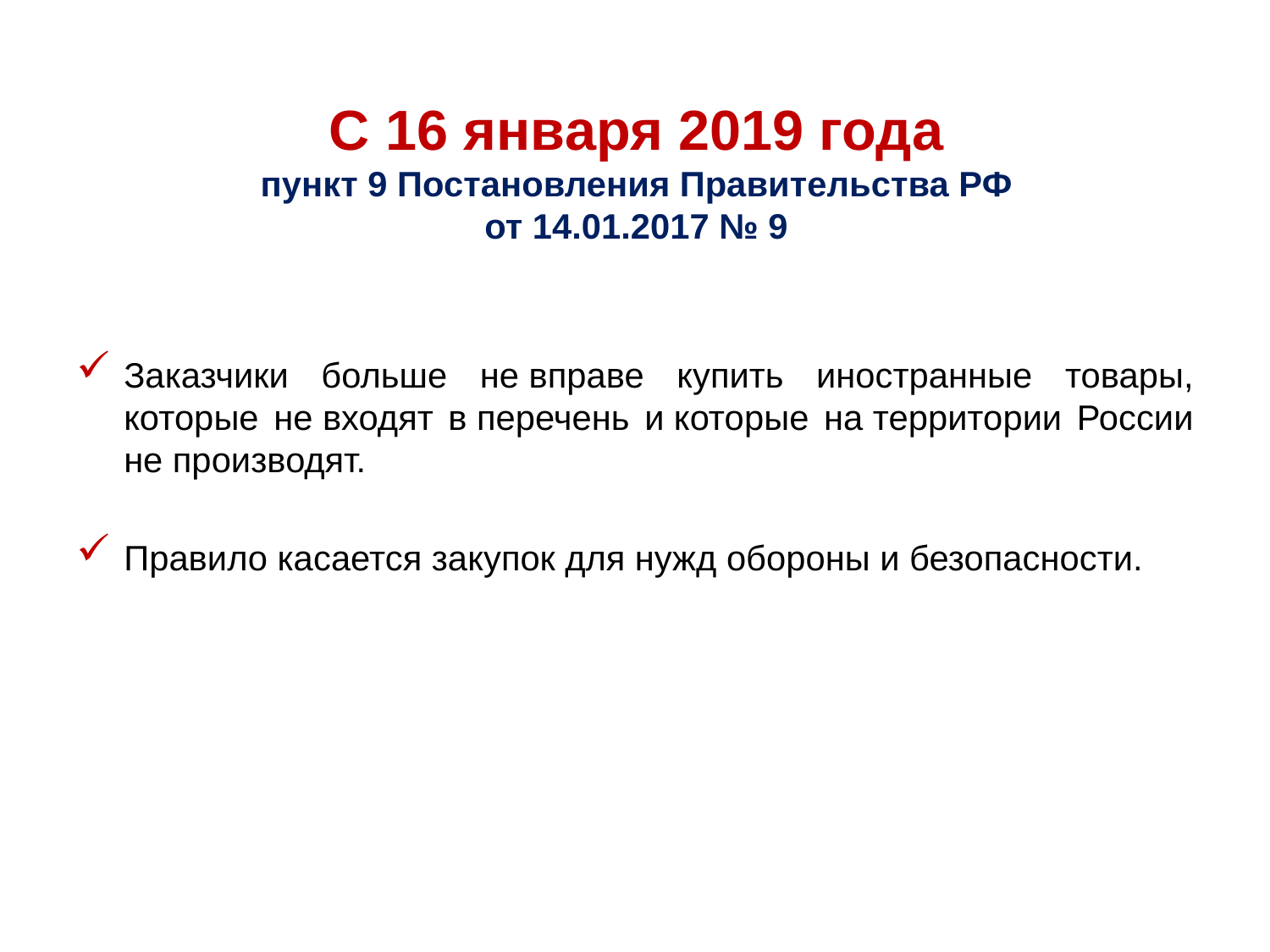

# С 16 января 2019 года пункт 9 Постановления Правительства РФ от 14.01.2017 № 9
Заказчики больше не вправе купить иностранные товары, которые не входят в перечень и которые на территории России не производят.

Правило касается закупок для нужд обороны и безопасности.